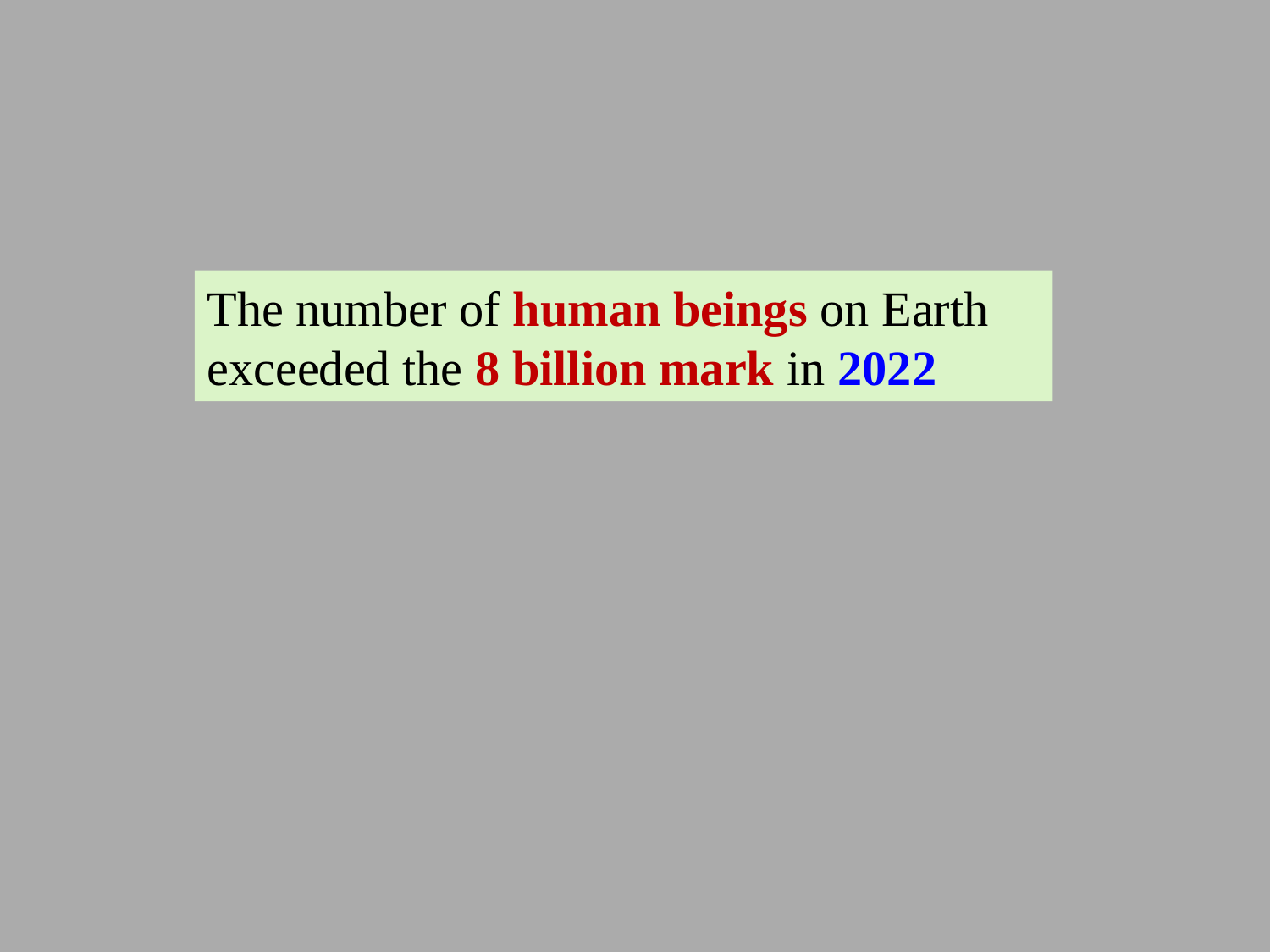

The number of human beings on Earth
exceeded the 8 billion mark in 2022